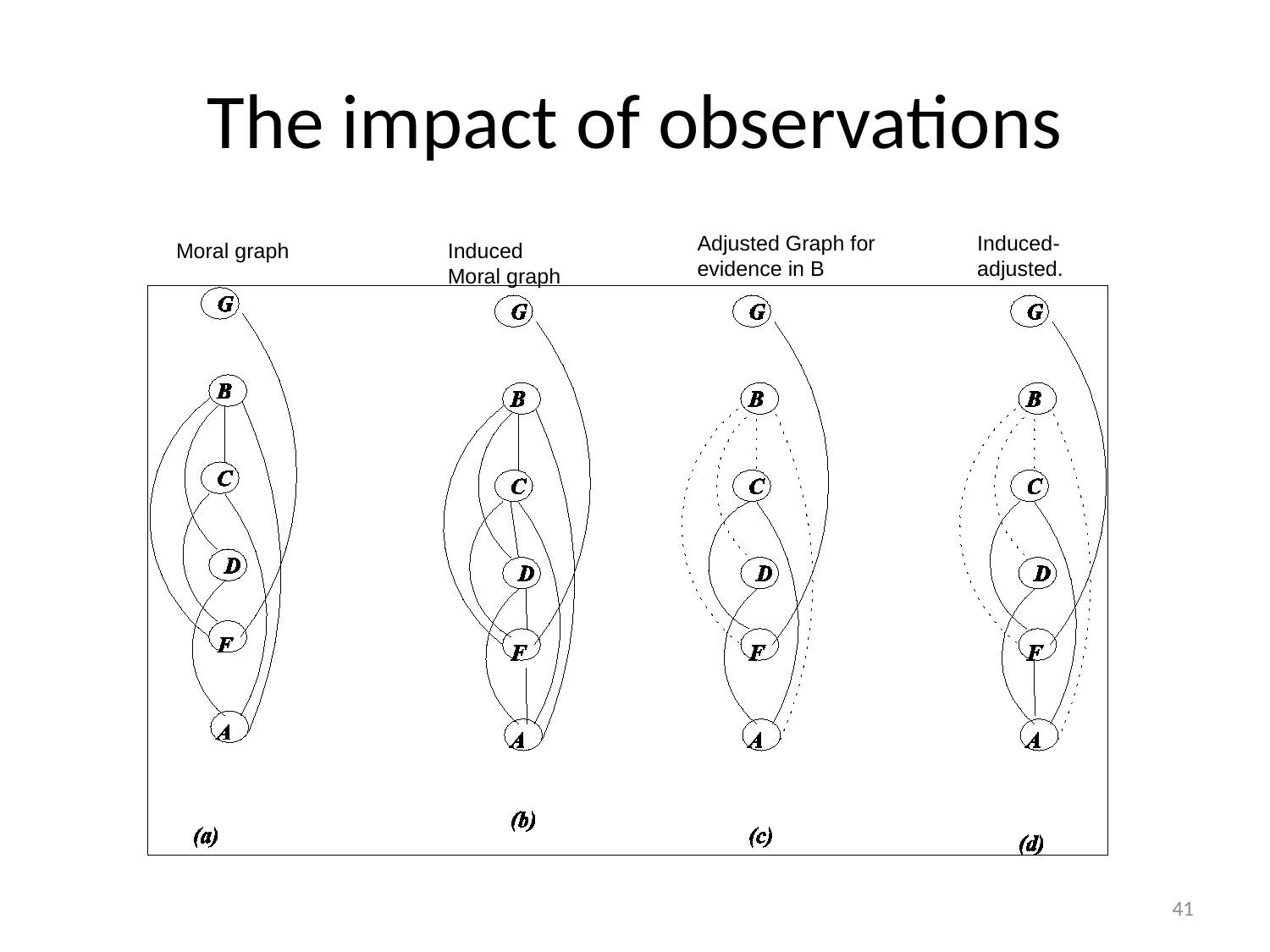

# The impact of observations
Adjusted Graph for evidence in B
Induced-adjusted.
Induced Moral graph
Moral graph

41